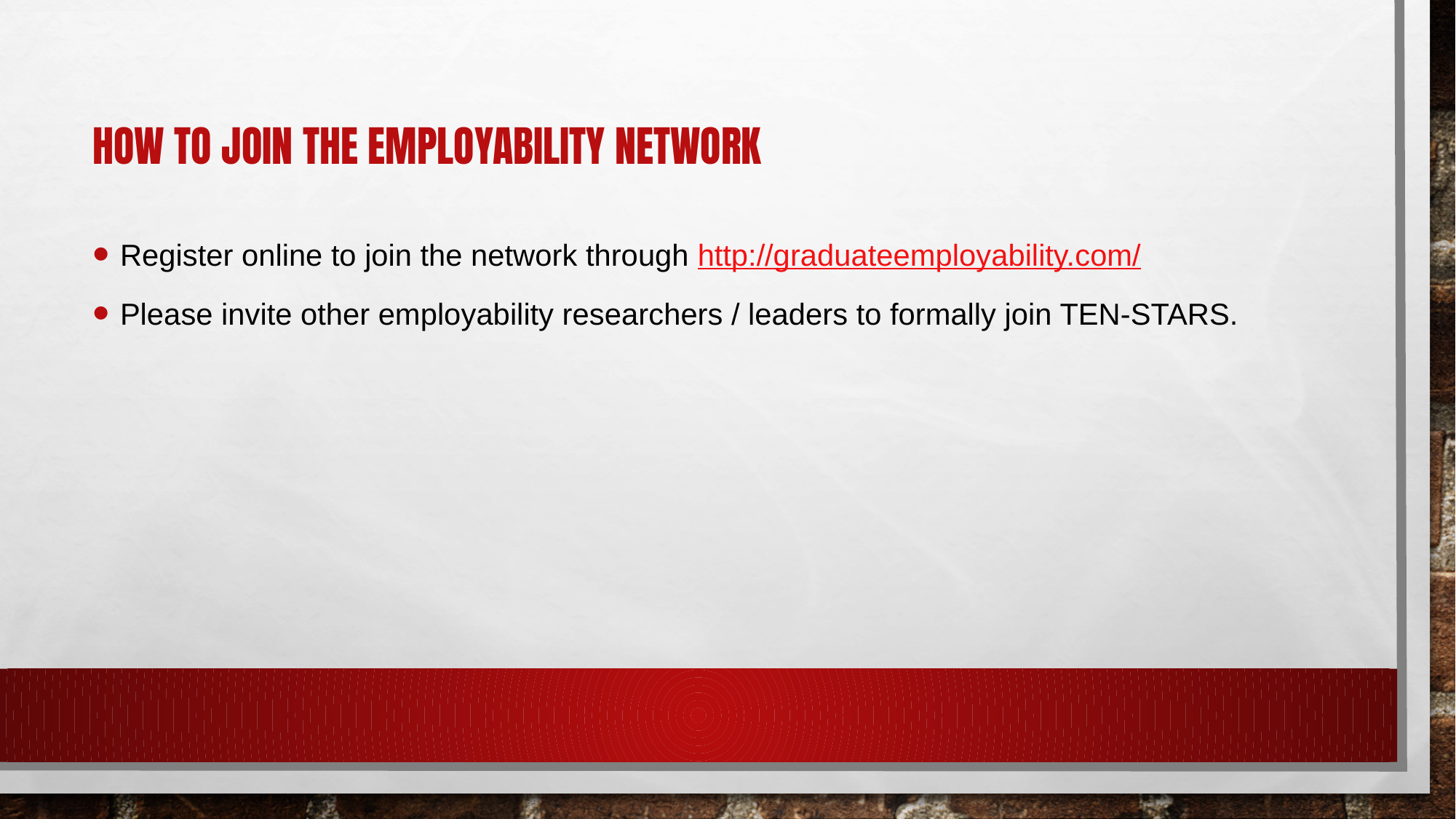

# How to join the employability network
Register online to join the network through http://graduateemployability.com/
Please invite other employability researchers / leaders to formally join TEN-STARS.